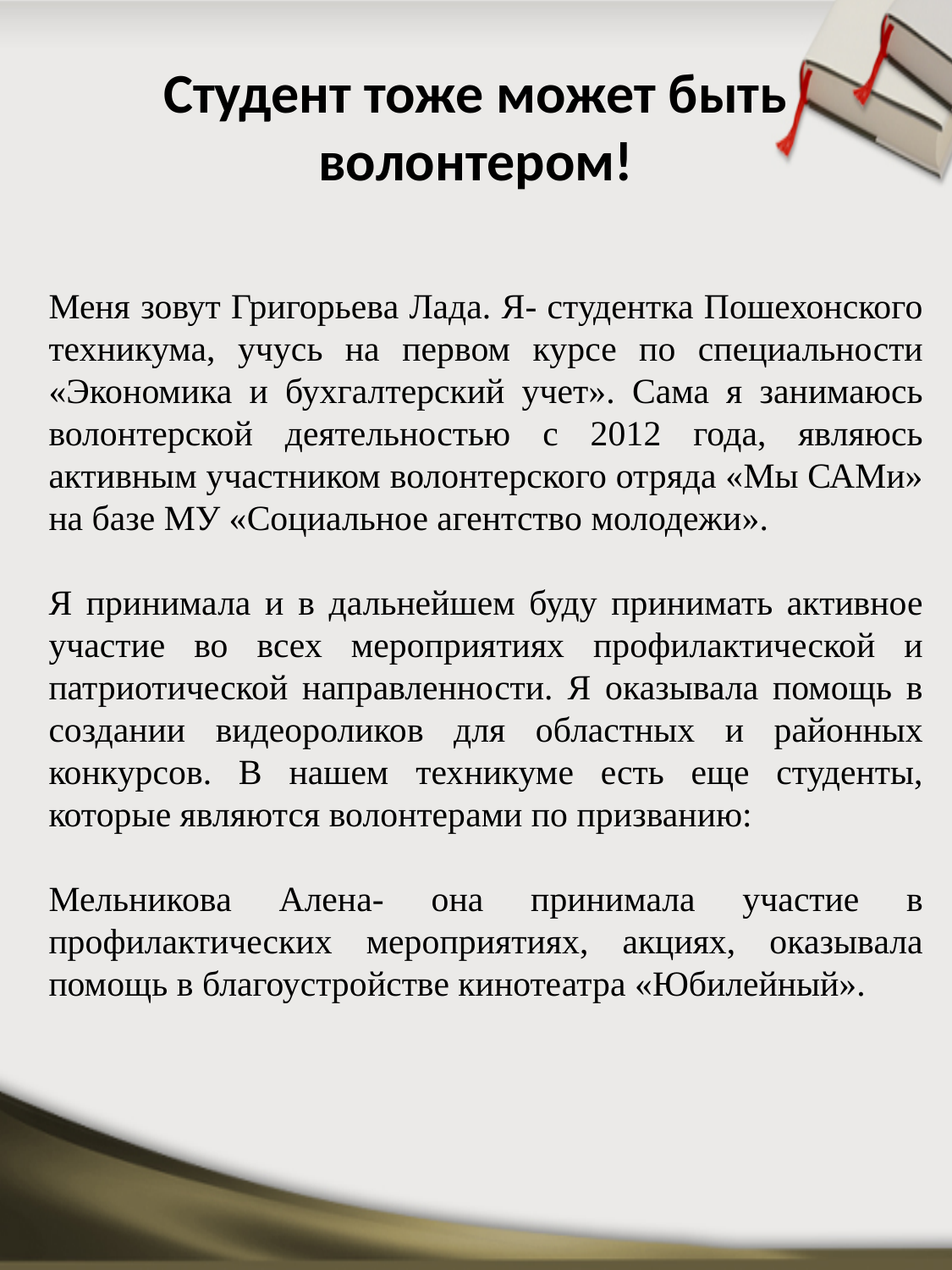

# Студент тоже может быть волонтером!

Меня зовут Григорьева Лада. Я- студентка Пошехонского техникума, учусь на первом курсе по специальности «Экономика и бухгалтерский учет». Сама я занимаюсь волонтерской деятельностью с 2012 года, являюсь активным участником волонтерского отряда «Мы САМи» на базе МУ «Социальное агентство молодежи».

Я принимала и в дальнейшем буду принимать активное участие во всех мероприятиях профилактической и патриотической направленности. Я оказывала помощь в создании видеороликов для областных и районных конкурсов. В нашем техникуме есть еще студенты, которые являются волонтерами по призванию:

Мельникова Алена- она принимала участие в профилактических мероприятиях, акциях, оказывала помощь в благоустройстве кинотеатра «Юбилейный».